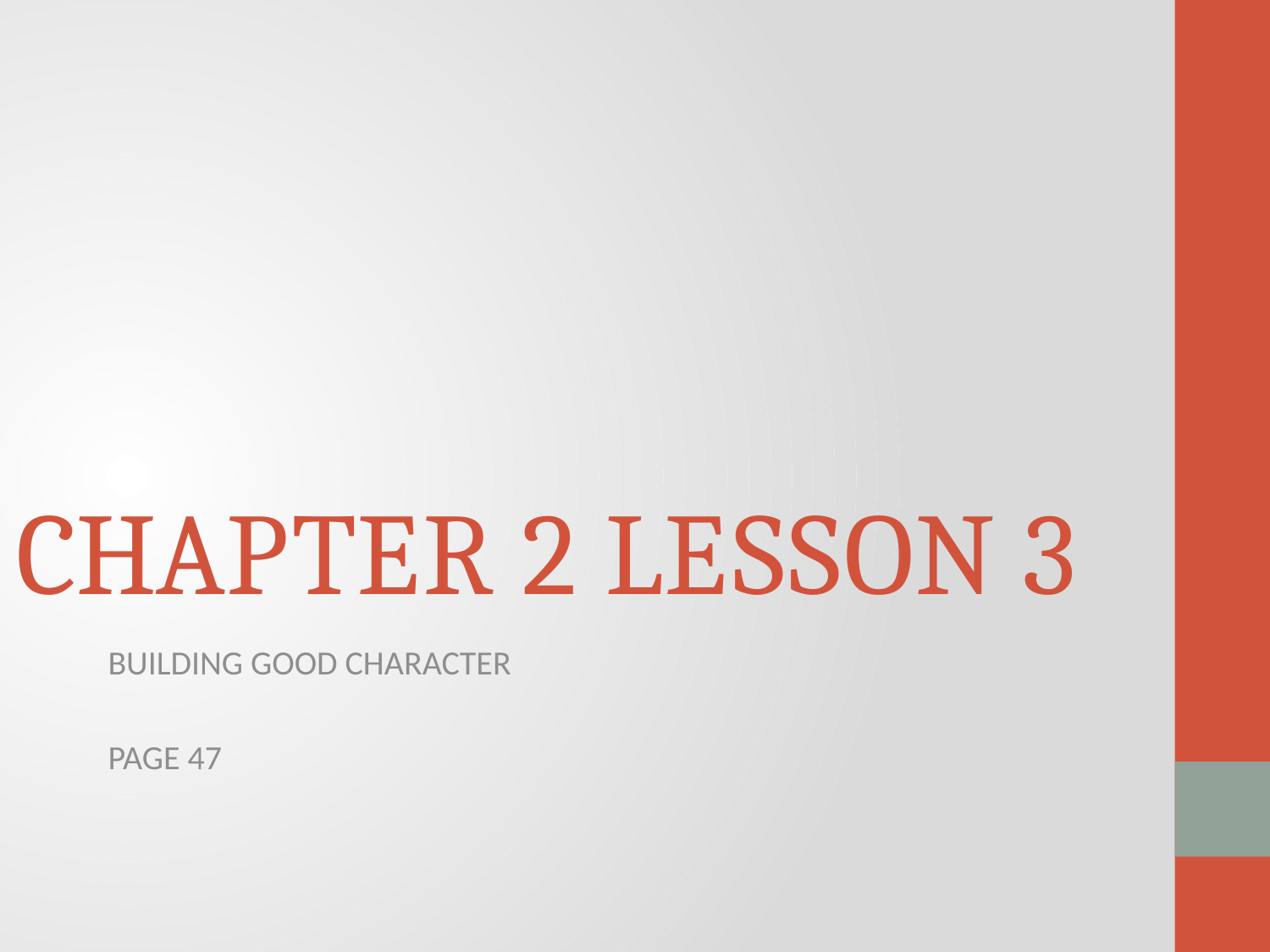

# CHAPTER 2 LESSON 3
BUILDING GOOD CHARACTER

PAGE 47